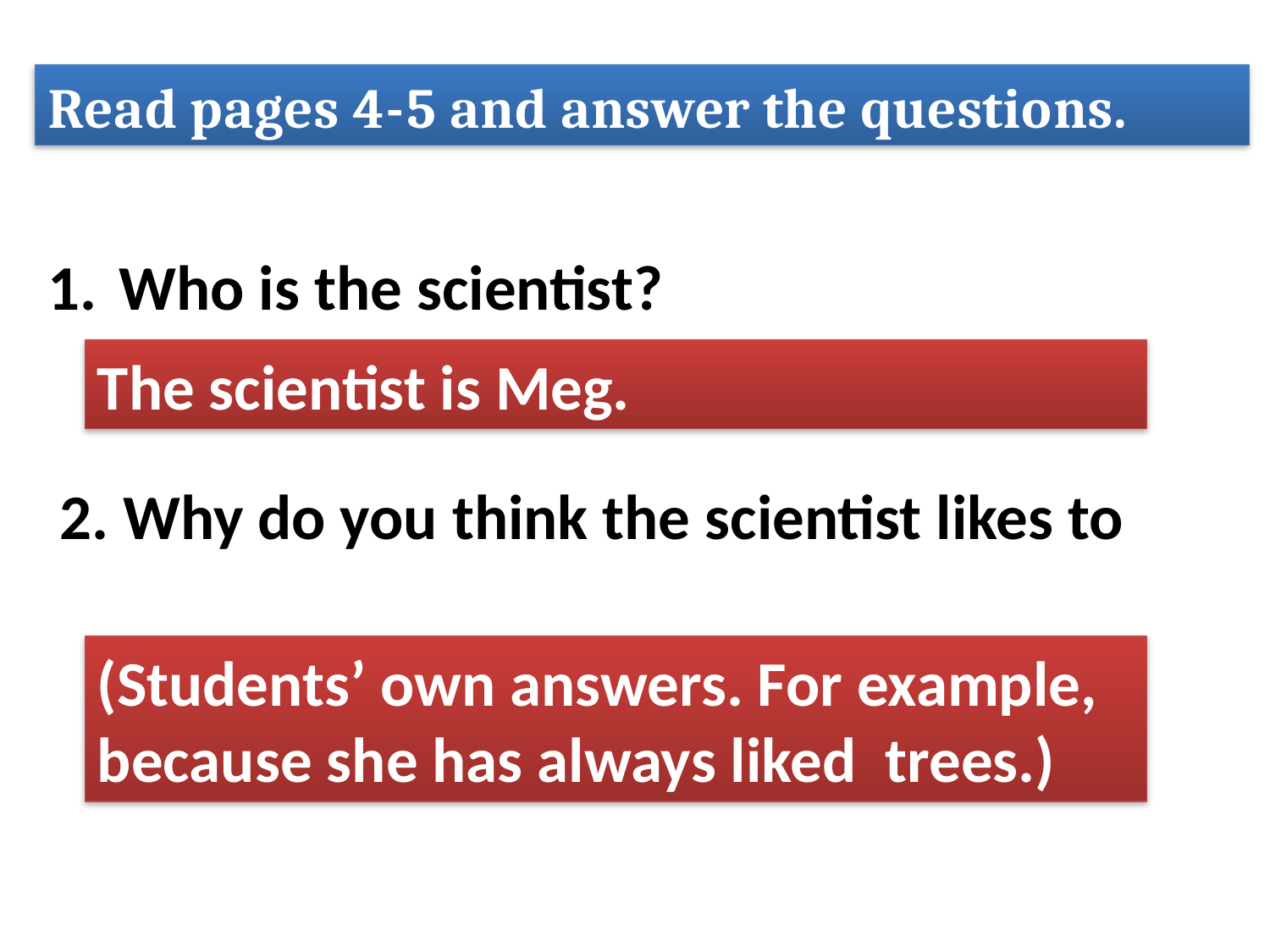

Read pages 4-5 and answer the questions.
Who is the scientist?
The scientist is Meg.
 2. Why do you think the scientist likes to
     climb to the treetops?
(Students’ own answers. For example, because she has always liked  trees.)